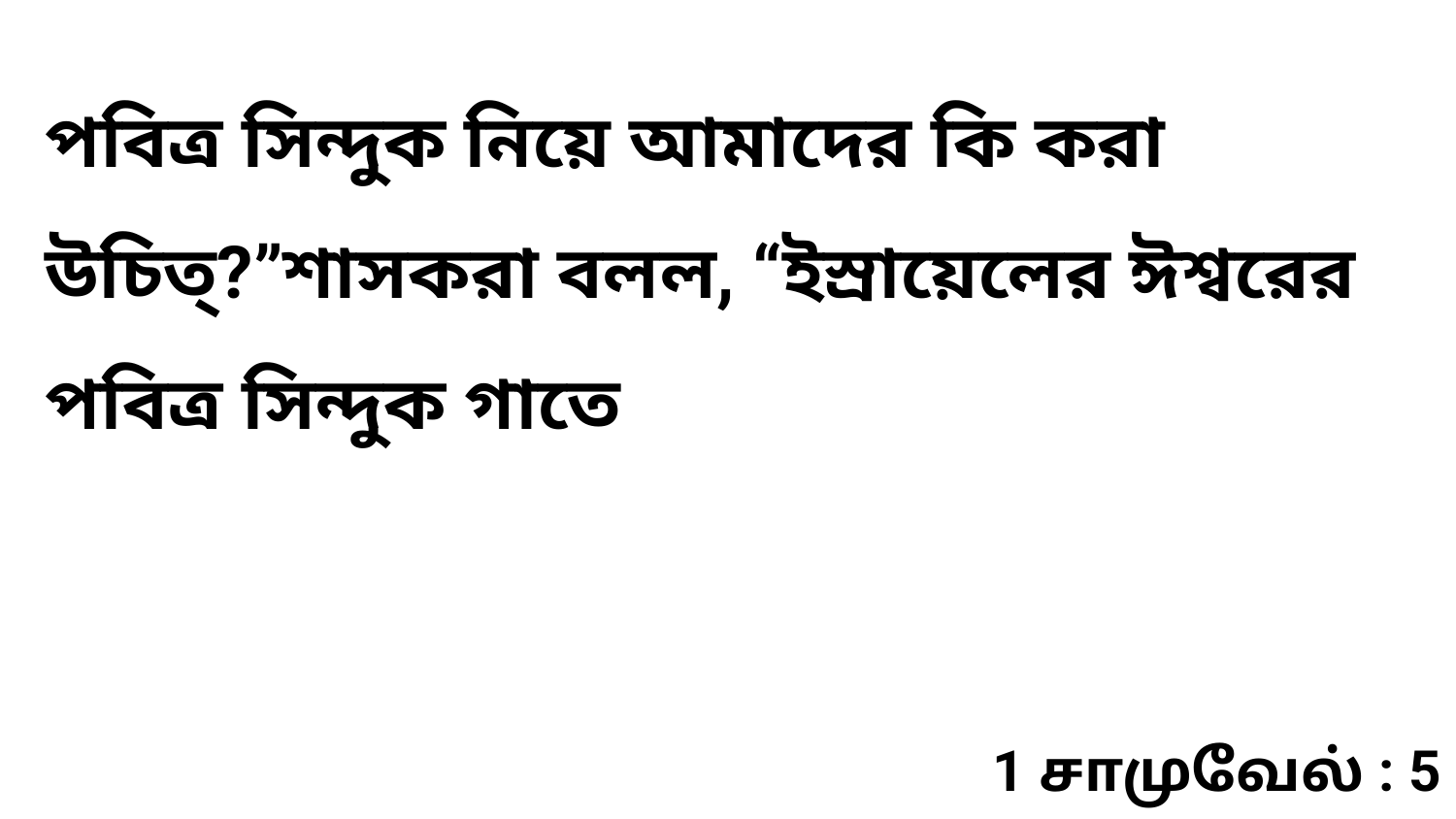

পবিত্র সিন্দুক নিয়ে আমাদের কি করা উচিত্‌?”শাসকরা বলল, “ইস্রায়েলের ঈশ্বরের পবিত্র সিন্দুক গাতে
1 சாமுவேல் : 5